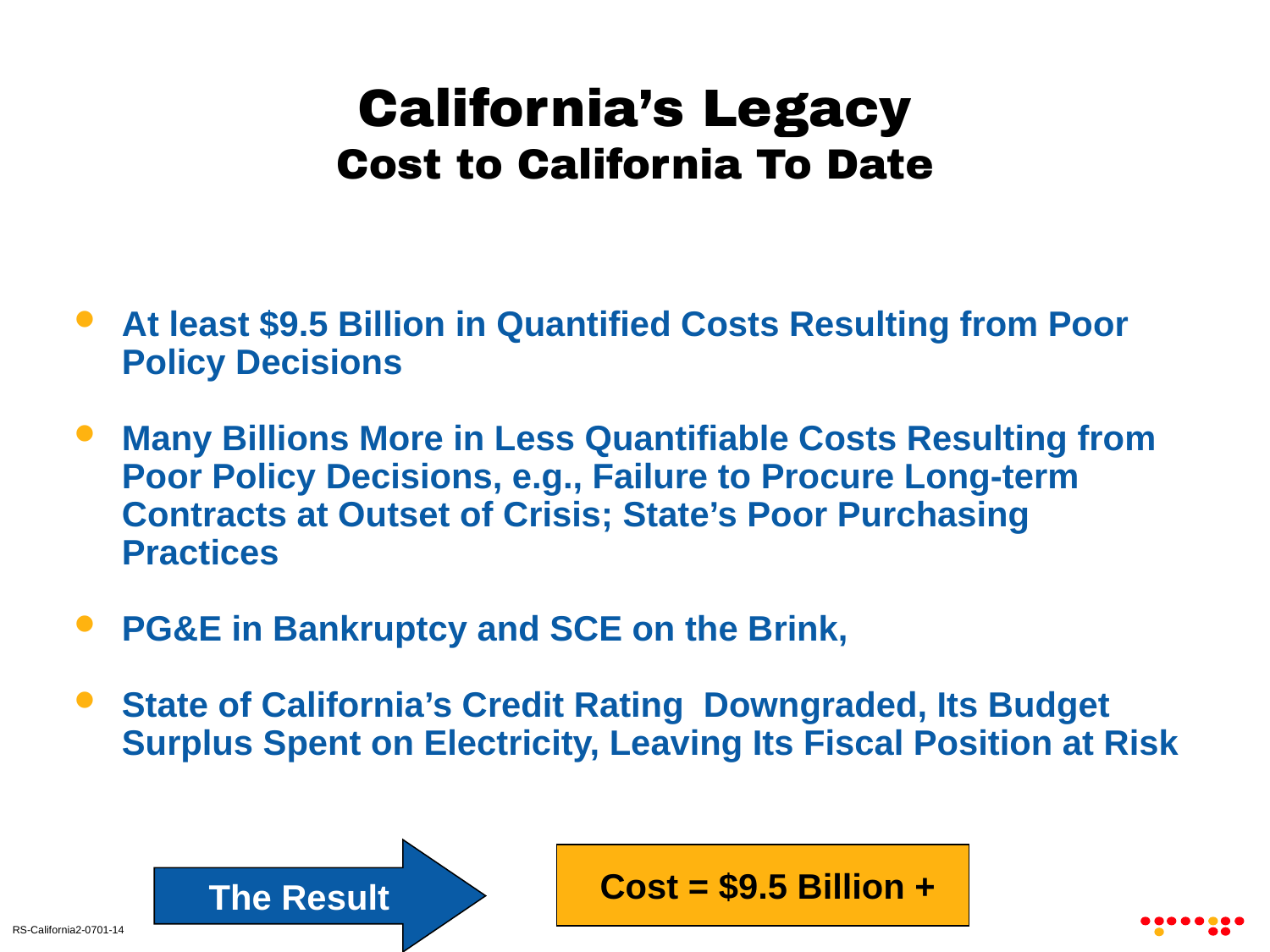

# California’s Legacy Cost to California To Date
At least $9.5 Billion in Quantified Costs Resulting from Poor Policy Decisions

Many Billions More in Less Quantifiable Costs Resulting from Poor Policy Decisions, e.g., Failure to Procure Long-term Contracts at Outset of Crisis; State’s Poor Purchasing Practices

PG&E in Bankruptcy and SCE on the Brink,

State of California’s Credit Rating  Downgraded, Its Budget Surplus Spent on Electricity, Leaving Its Fiscal Position at Risk

The Result
 Cost = $9.5 Billion +